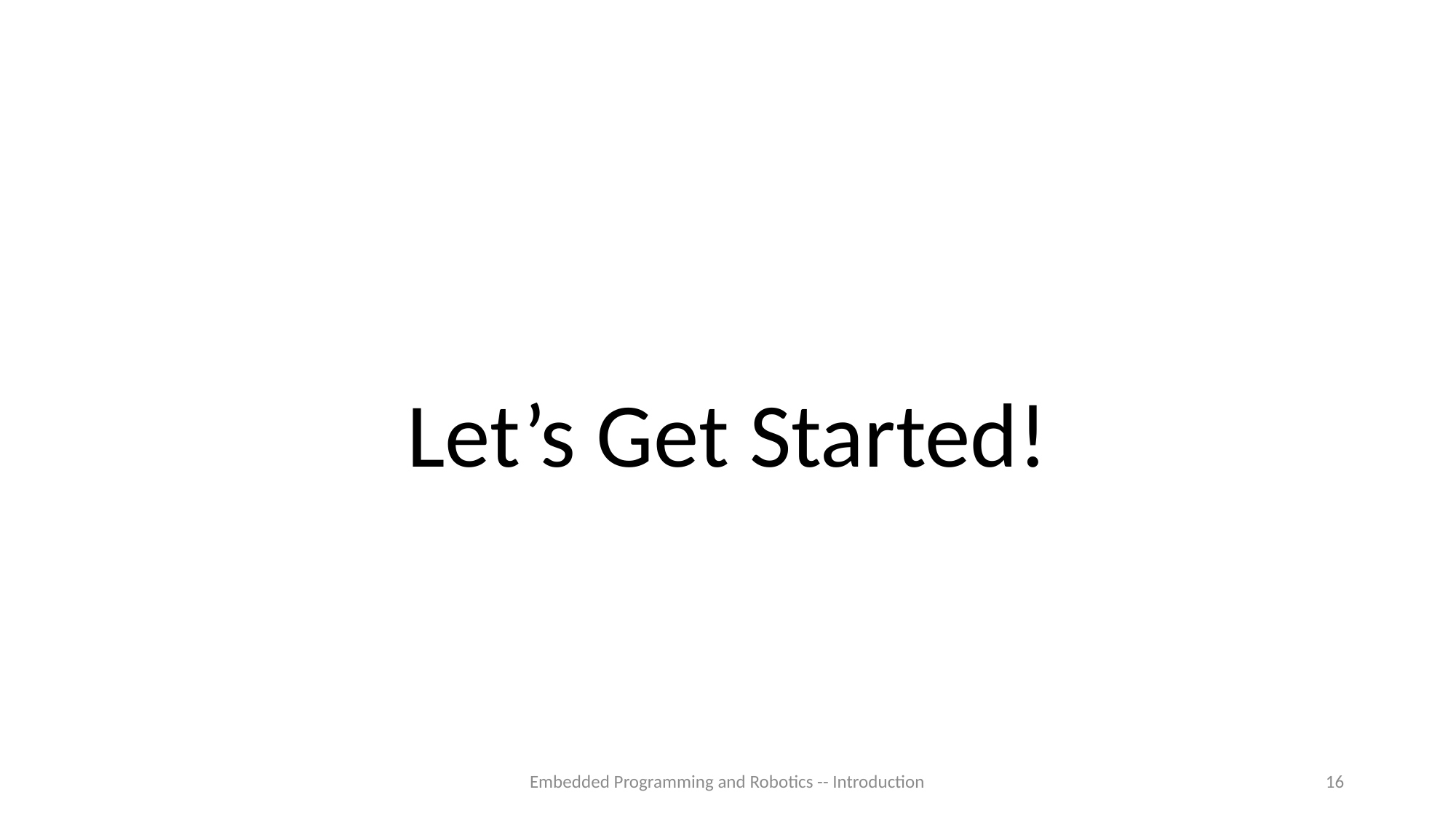

# Let’s Get Started!

Embedded Programming and Robotics -- Introduction
16